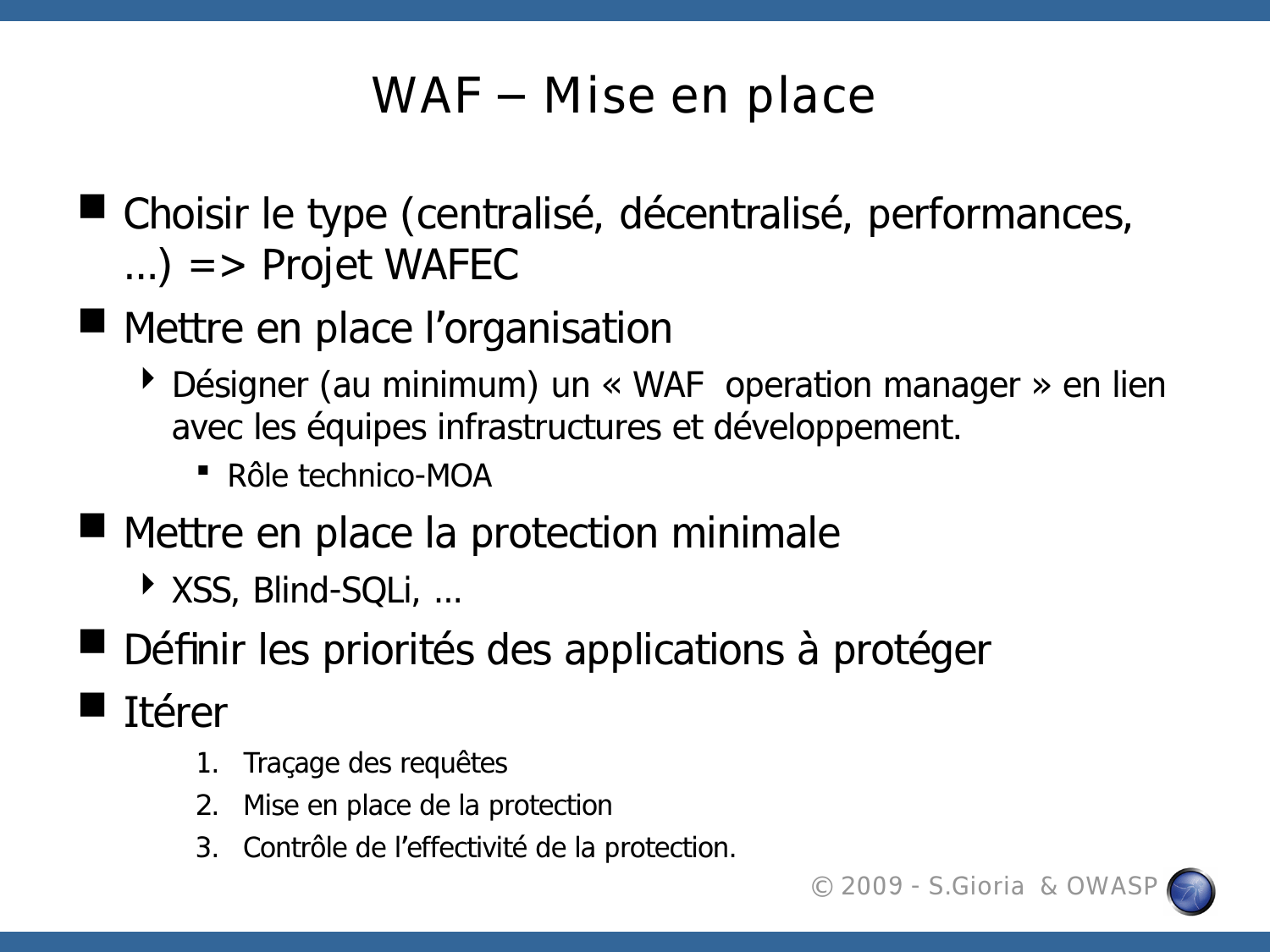

# WAF – Mise en place
Choisir le type (centralisé, décentralisé, performances, …) => Projet WAFEC
Mettre en place l’organisation
Désigner (au minimum) un « WAF  operation manager » en lien avec les équipes infrastructures et développement.
Rôle technico-MOA
Mettre en place la protection minimale
XSS, Blind-SQLi, …
Définir les priorités des applications à protéger
Itérer
Traçage des requêtes
Mise en place de la protection
Contrôle de l’effectivité de la protection.